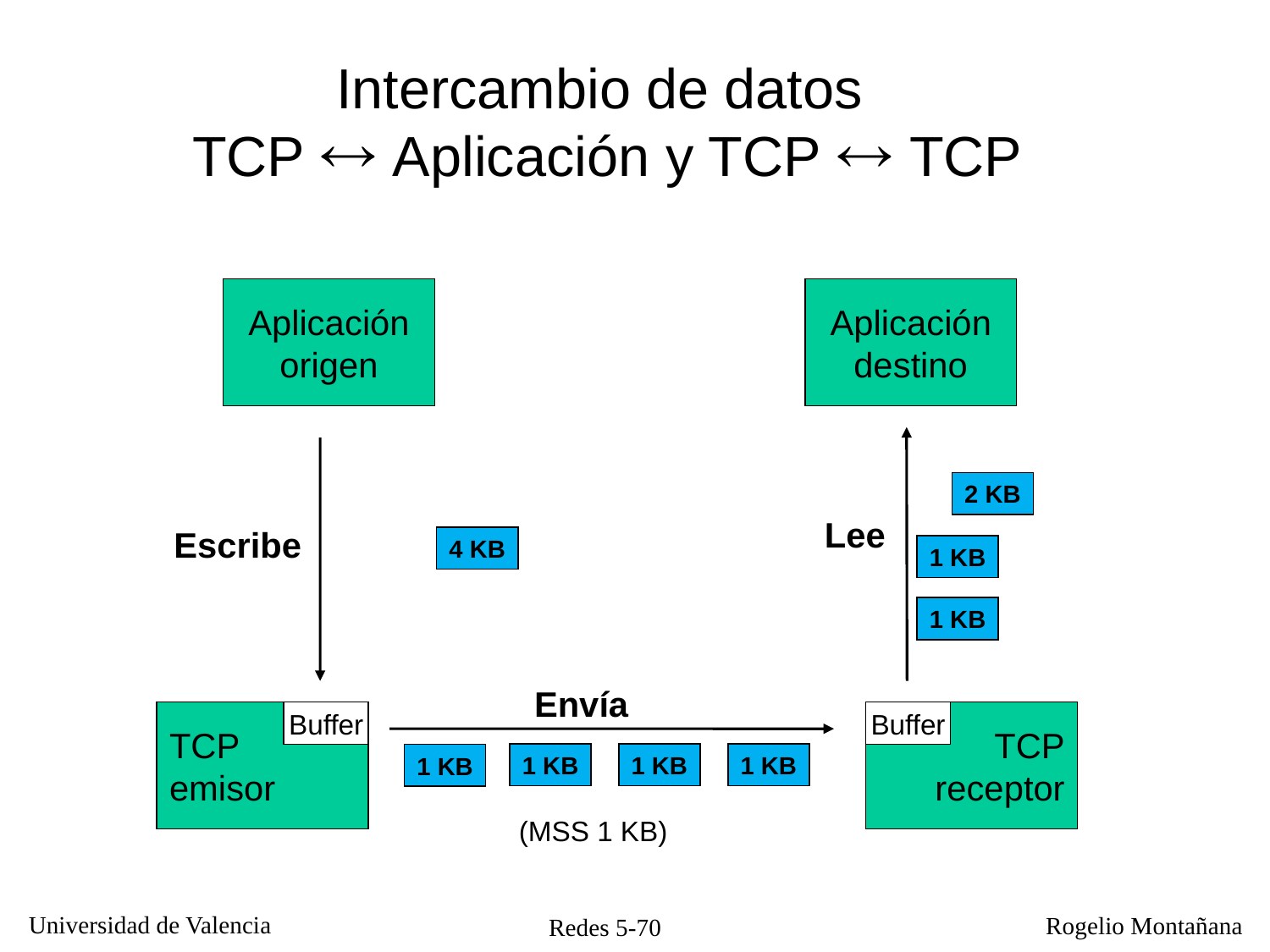

Intercambio de datos
TCP ↔ Aplicación y TCP ↔ TCP
Aplicación
origen
Aplicación
destino

2 KB
Lee
Escribe
4 KB
1 KB
1 KB
Envía
TCP
emisor
Buffer
TCP
receptor
Buffer

1 KB
1 KB
1 KB
1 KB
(MSS 1 KB)